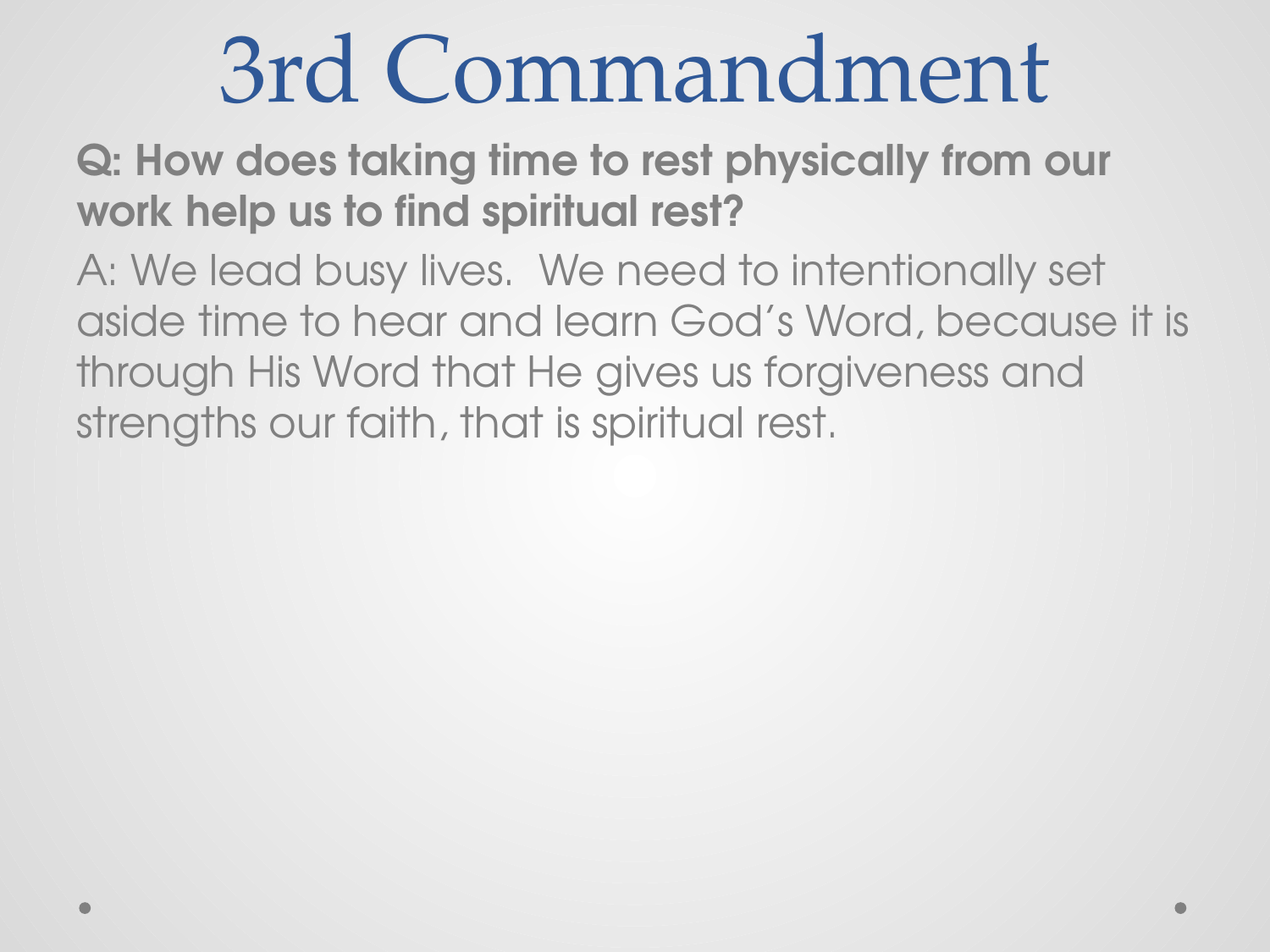

# 3rd Commandment
Q: How does taking time to rest physically from our work help us to find spiritual rest?
A: We lead busy lives.  We need to intentionally set aside time to hear and learn God’s Word, because it is through His Word that He gives us forgiveness and strengths our faith, that is spiritual rest.